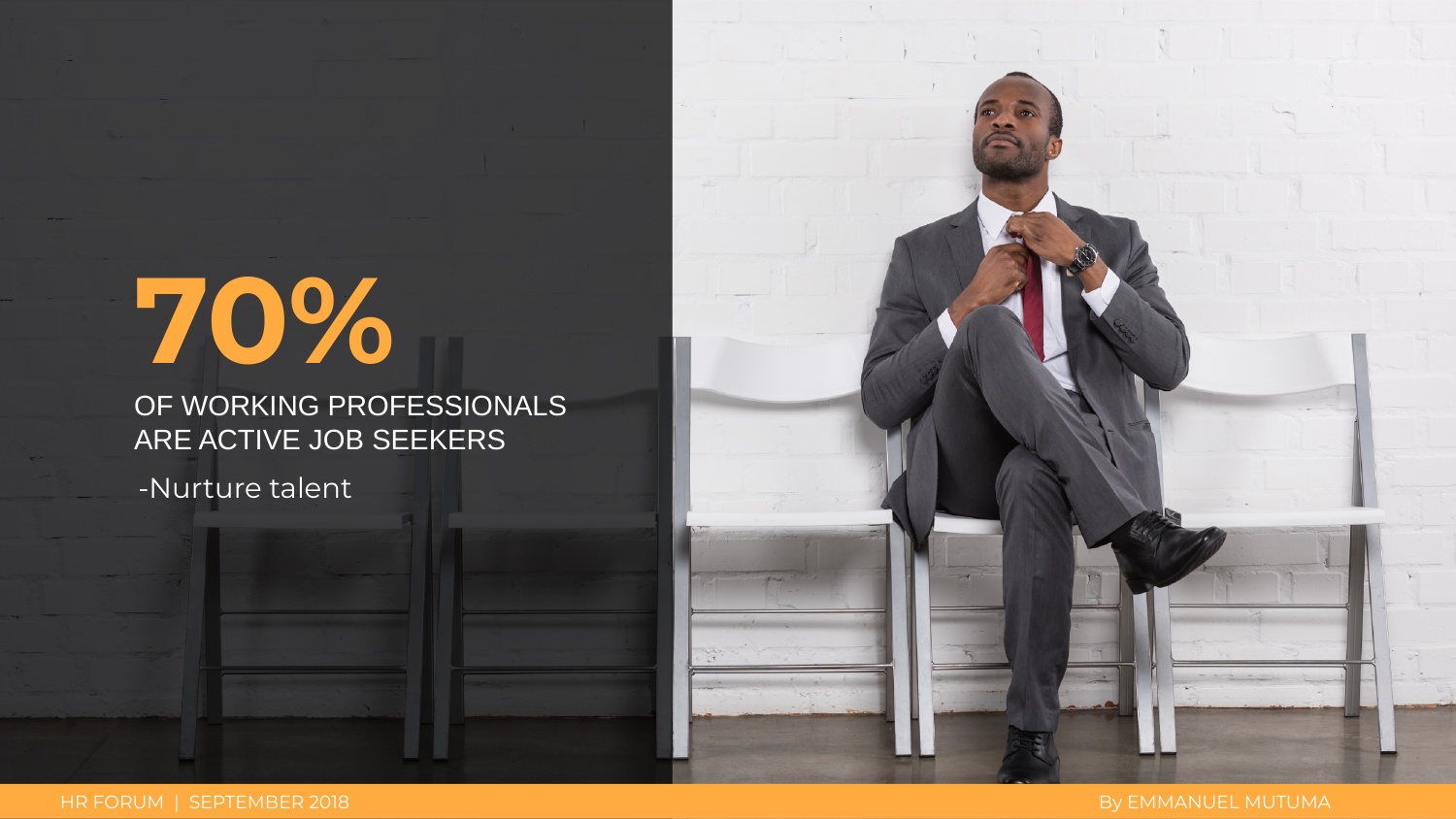

70%
OF WORKING PROFESSIONALS ARE ACTIVE JOB SEEKERS
-Nurture talent

HR FORUM  |  SEPTEMBER 2018
By EMMANUEL MUTUMA